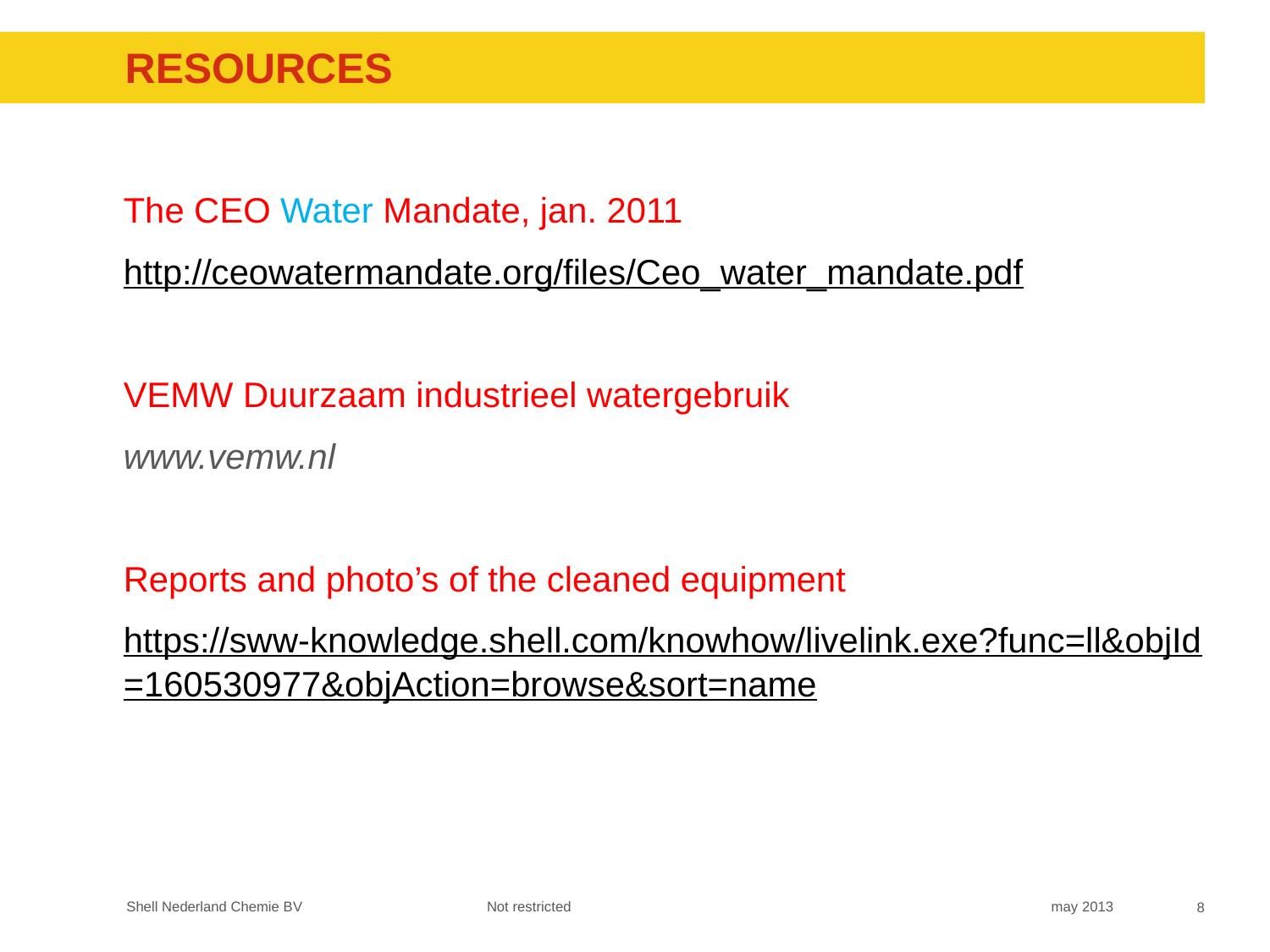

# Resources
The CEO Water Mandate, jan. 2011
http://ceowatermandate.org/files/Ceo_water_mandate.pdf

VEMW Duurzaam industrieel watergebruik
www.vemw.nl

Reports and photo’s of the cleaned equipment
https://sww-knowledge.shell.com/knowhow/livelink.exe?func=ll&objId=160530977&objAction=browse&sort=name

Not restricted
may 2013
8